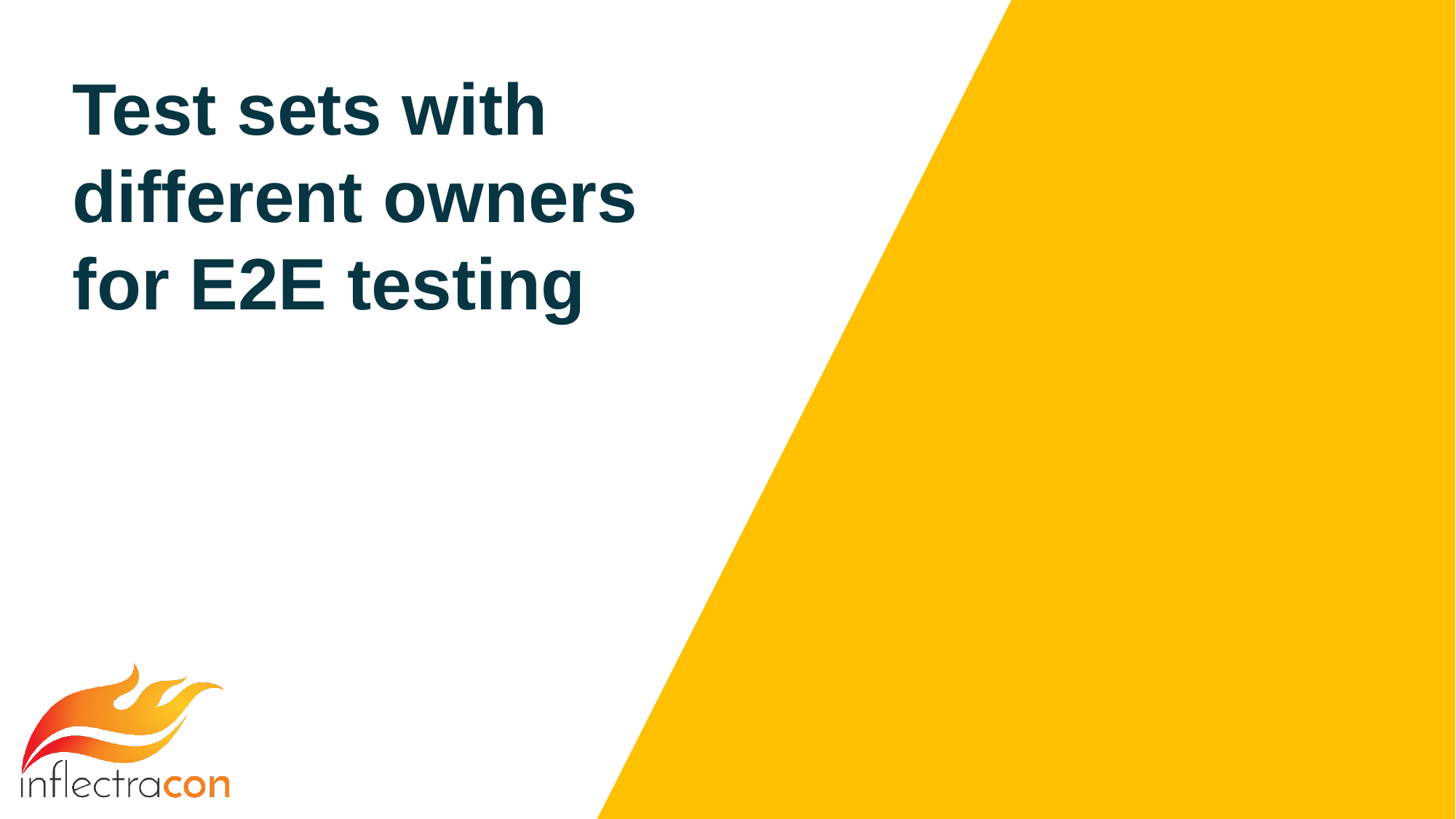

# Test sets with different owners for E2E testing